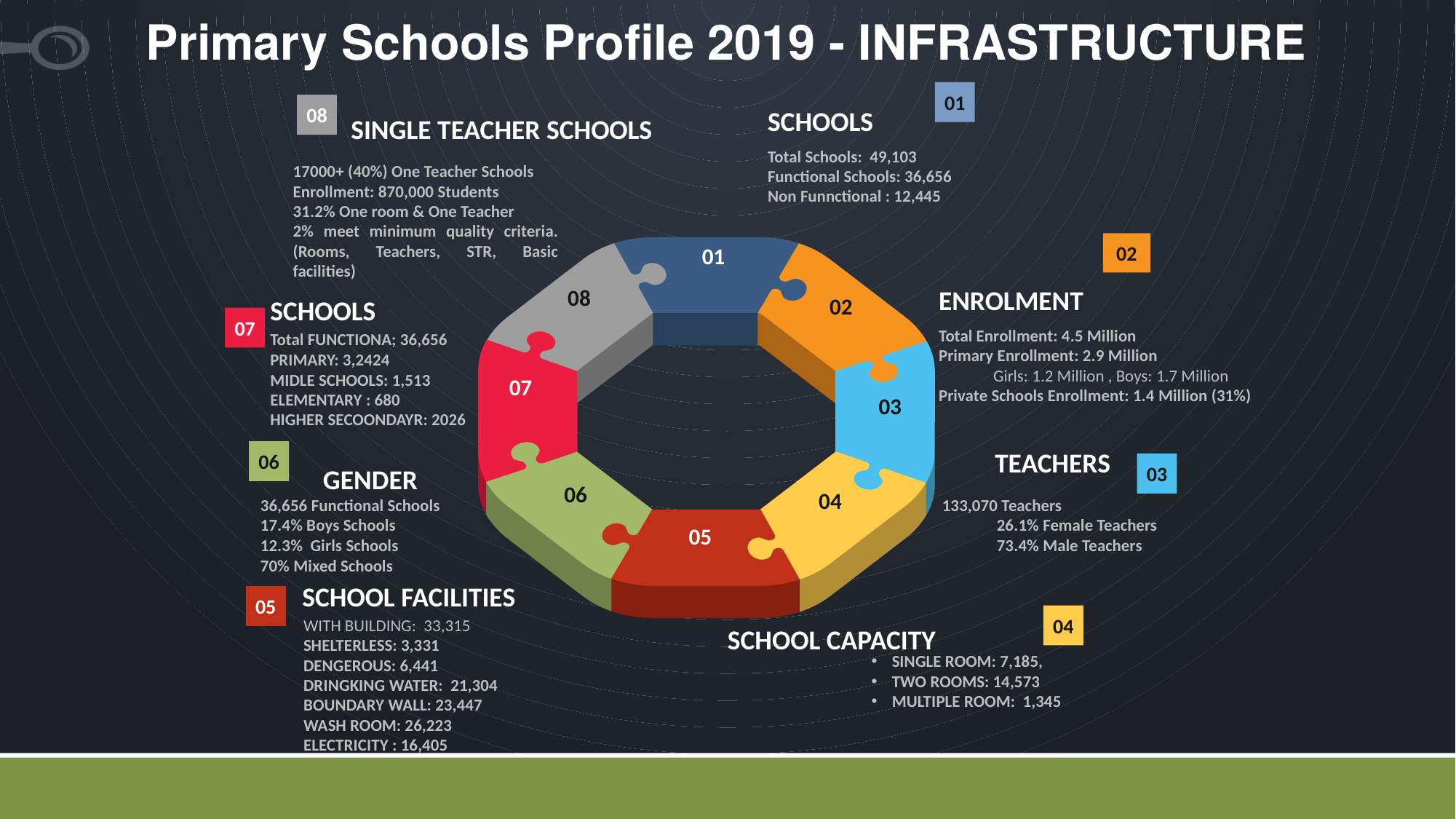

# Primary Schools Profile 2019 - INFRASTRUCTURE
01
08
SINGLE TEACHER SCHOOLS
17000+ (40%) One Teacher Schools
Enrollment: 870,000 Students
31.2% One room & One Teacher
2% meet minimum quality criteria. (Rooms, Teachers, STR, Basic facilities)
SCHOOLS
Total Schools:  49,103
Functional Schools: 36,656
Non Funnctional : 12,445
02
01

08
02
ENROLMENT
SCHOOLS
07
Total Enrollment: 4.5 Million
Primary Enrollment: 2.9 Million
Girls: 1.2 Million , Boys: 1.7 Million
Private Schools Enrollment: 1.4 Million (31%)
Total FUNCTIONA; 36,656
PRIMARY: 3,2424
MIDLE SCHOOLS: 1,513
ELEMENTARY : 680
HIGHER SECOONDAYR: 2026
07
03
TEACHERS
133,070 Teachers
26.1% Female Teachers
73.4% Male Teachers

06
03
GENDER
36,656 Functional Schools
17.4% Boys Schools
12.3%  Girls Schools
70% Mixed Schools
06
04
05
SCHOOL FACILITIES
WITH BUILDING:  33,315
SHELTERLESS: 3,331
DENGEROUS: 6,441
DRINGKING WATER:  21,304
BOUNDARY WALL: 23,447
WASH ROOM: 26,223
ELECTRICITY : 16,405

05
SCHOOL CAPACITY
04
SINGLE ROOM: 7,185,
TWO ROOMS: 14,573
MULTIPLE ROOM:  1,345